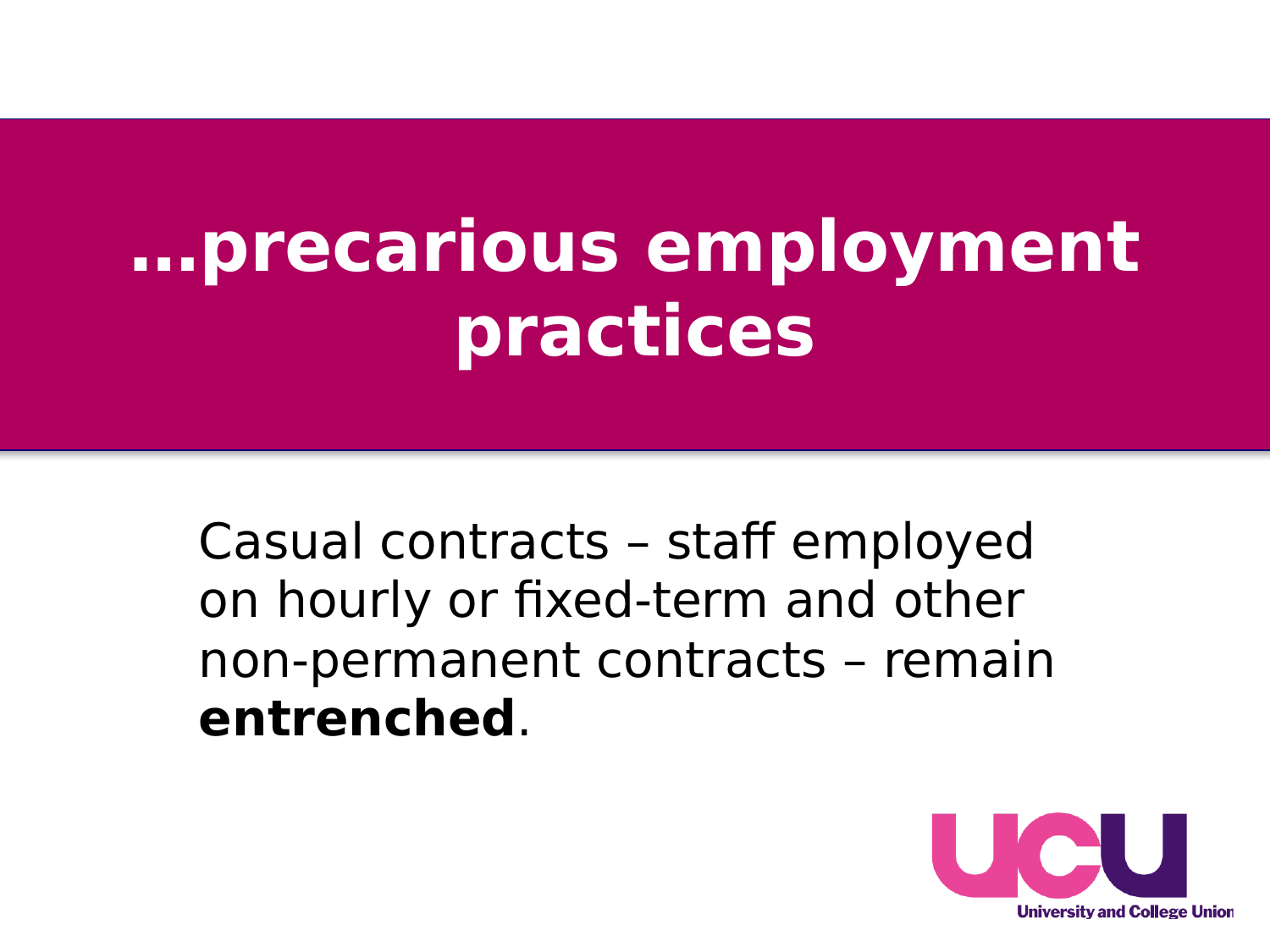

# …precarious employment practices
Casual contracts – staff employed on hourly or fixed-term and other non-permanent contracts – remain entrenched.